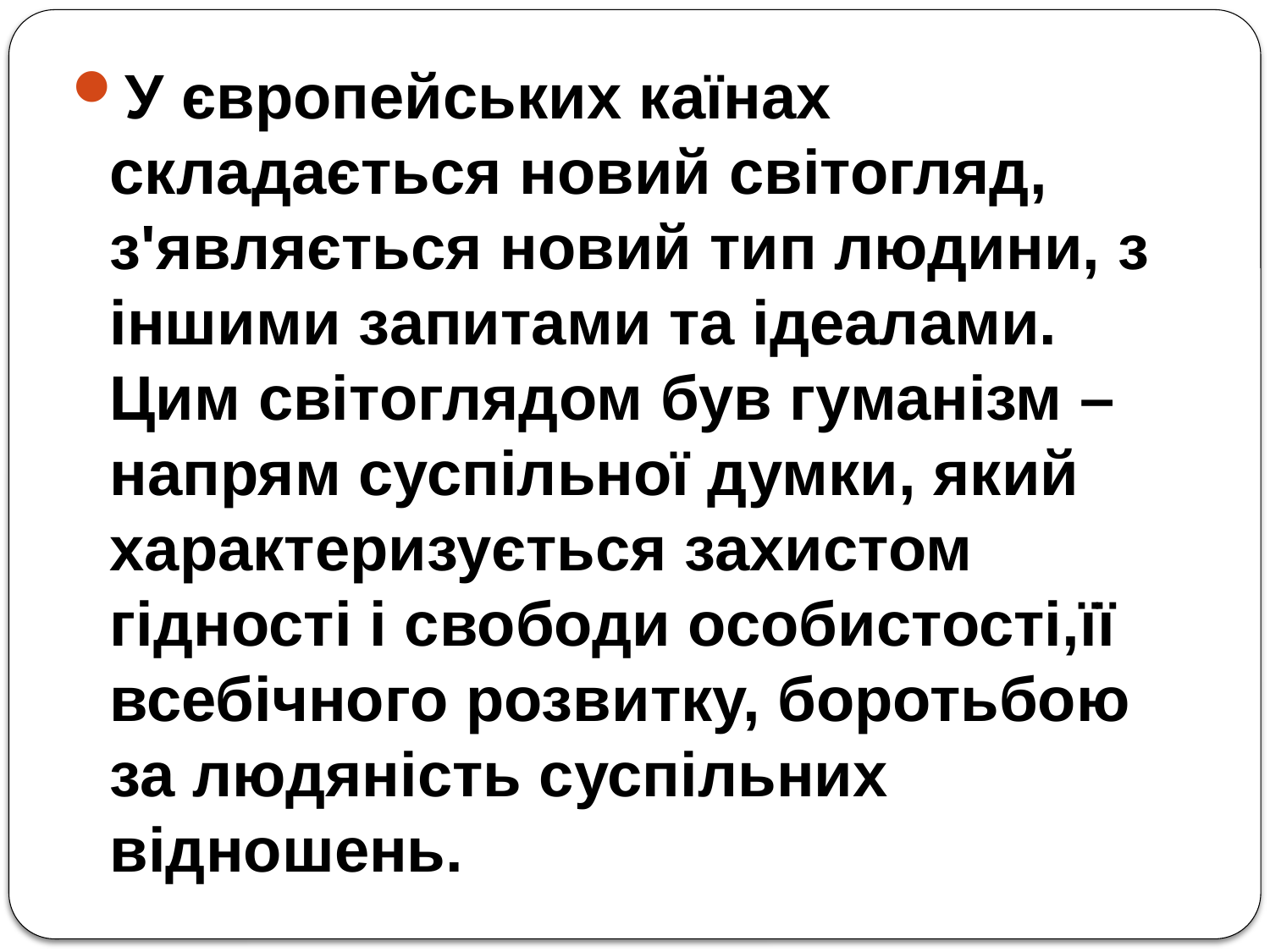

У європейських каїнах складається новий світогляд, з'являється новий тип людини, з іншими запитами та ідеалами. Цим світоглядом був гуманізм – напрям суспільної думки, який характеризується захистом гідності і свободи особистості,її всебічного розвитку, боротьбою за людяність суспільних відношень.